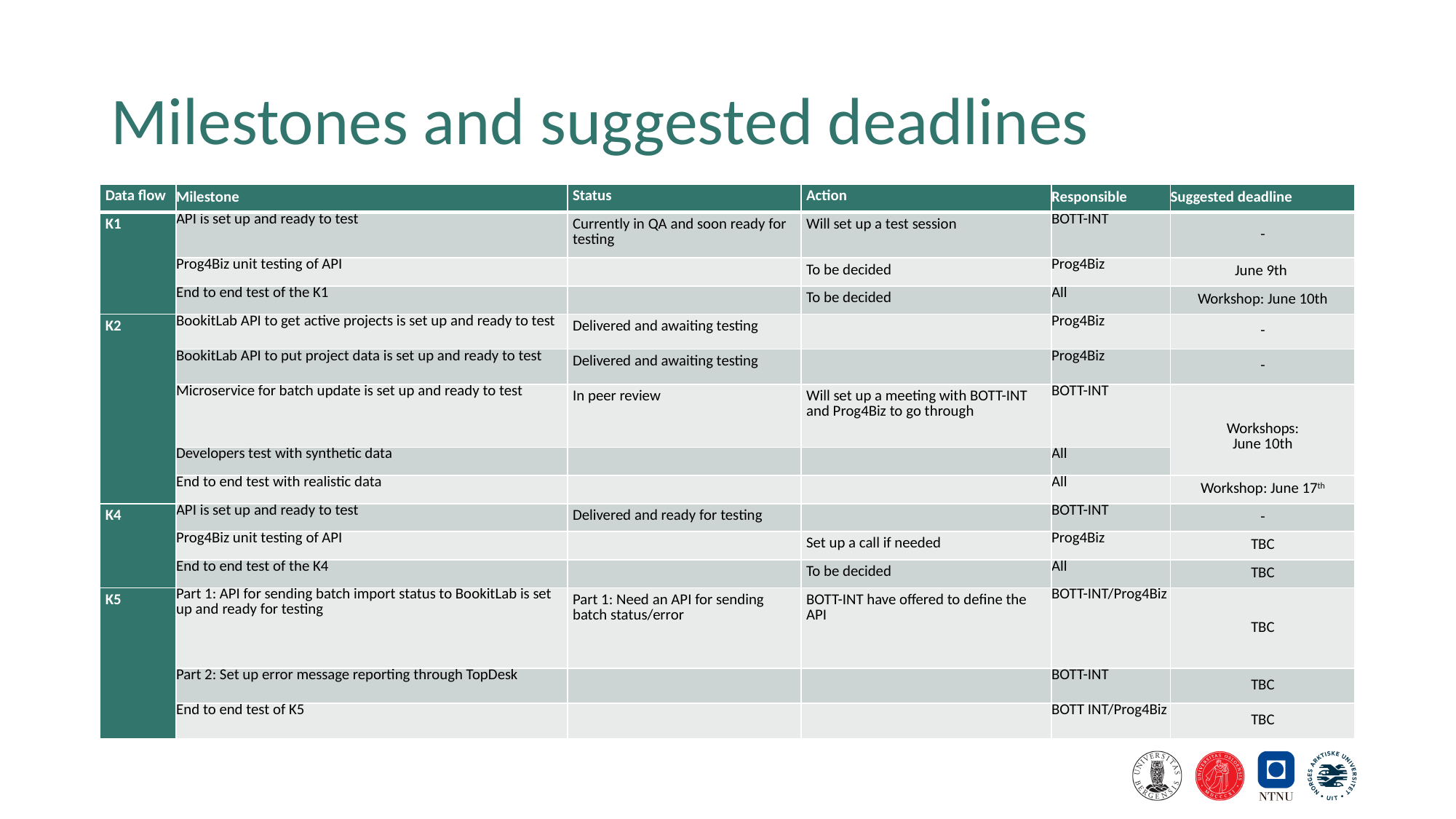

# Milestones and suggested deadlines
| Data flow | Milestone | Status | Action | Responsible | Suggested deadline |
| --- | --- | --- | --- | --- | --- |
| K1 | API is set up and ready to test | Currently in QA and soon ready for testing | Will set up a test session | BOTT-INT | - |
|  | Prog4Biz unit testing of API |  | To be decided | Prog4Biz | June 9th |
|  | End to end test of the K1 |  | To be decided | All | Workshop: June 10th |
| K2 | BookitLab API to get active projects is set up and ready to test | Delivered and awaiting testing |  | Prog4Biz | - |
|  | BookitLab API to put project data is set up and ready to test | Delivered and awaiting testing |  | Prog4Biz | - |
|  | Microservice for batch update is set up and ready to test | In peer review | Will set up a meeting with BOTT-INT and Prog4Biz to go through | BOTT-INT | Workshops: June 10th |
|  | Developers test with synthetic data |  |  | All |  |
|  | End to end test with realistic data |  |  | All | Workshop: June 17th |
| K4 | API is set up and ready to test | Delivered and ready for testing |  | BOTT-INT | - |
|  | Prog4Biz unit testing of API |  | Set up a call if needed | Prog4Biz | TBC |
|  | End to end test of the K4 |  | To be decided | All | TBC |
| K5 | Part 1: API for sending batch import status to BookitLab is set up and ready for testing | Part 1: Need an API for sending batch status/error | BOTT-INT have offered to define the API | BOTT-INT/Prog4Biz | TBC |
|  | Part 2: Set up error message reporting through TopDesk |  |  | BOTT-INT | TBC |
|  | End to end test of K5 |  |  | BOTT INT/Prog4Biz | TBC |